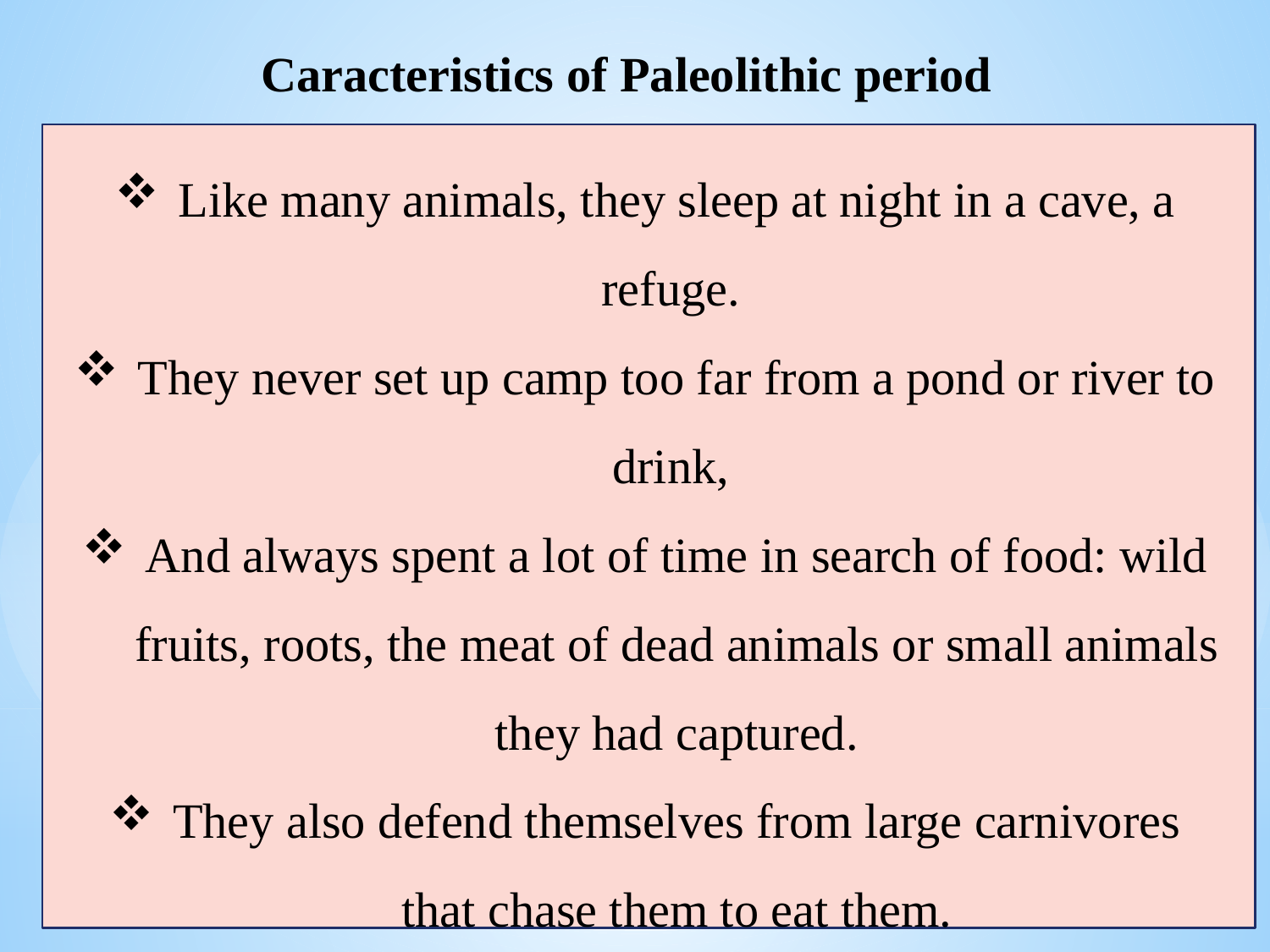

Caracteristics of Paleolithic period

Like many animals, they sleep at night in a cave, a refuge.
They never set up camp too far from a pond or river to drink,
And always spent a lot of time in search of food: wild fruits, roots, the meat of dead animals or small animals they had captured.
They also defend themselves from large carnivores that chase them to eat them.
Humans were unaware of agriculture and animal husbandry, and lived a nomadic lifestyle based on collecting and killing.

Among the techniques developed during the Paleolithic period were the domestication of fire, the manufacture of clothing and containers from animal skins, and the production of hunting tools and canoes.

Early prehistoric humans lived naked in the nature